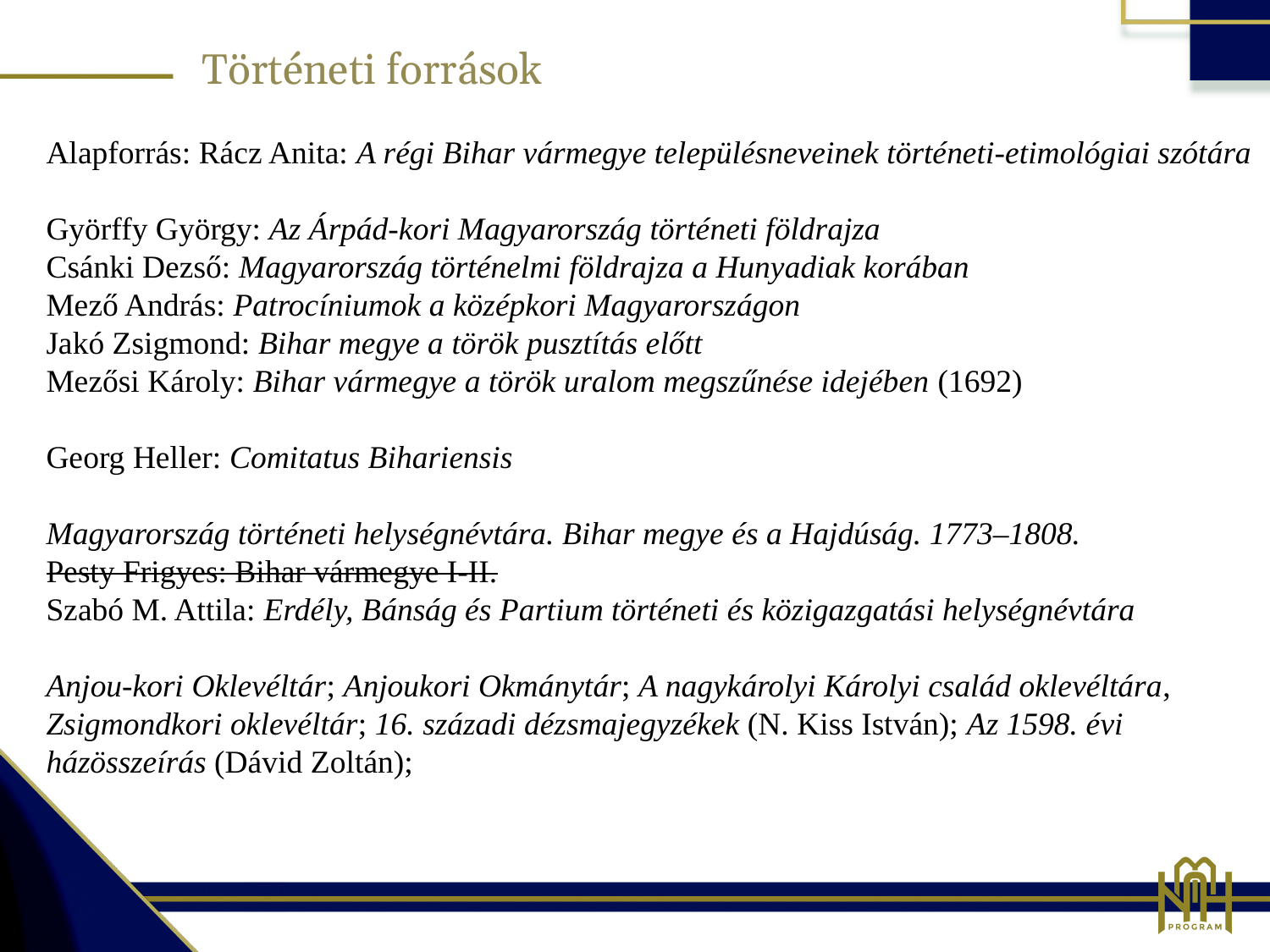

Történeti források
Alapforrás: Rácz Anita: A régi Bihar vármegye településneveinek történeti-etimológiai szótára
Györffy György: Az Árpád-kori Magyarország történeti földrajza
Csánki Dezső: Magyarország történelmi földrajza a Hunyadiak korában
Mező András: Patrocíniumok a középkori Magyarországon
Jakó Zsigmond: Bihar megye a török pusztítás előtt
Mezősi Károly: Bihar vármegye a török uralom megszűnése idejében (1692)

Georg Heller: Comitatus Bihariensis

Magyarország történeti helységnévtára. Bihar megye és a Hajdúság. 1773–1808.
Pesty Frigyes: Bihar vármegye I-II.
Szabó M. Attila: Erdély, Bánság és Partium történeti és közigazgatási helységnévtára

Anjou-kori Oklevéltár; Anjoukori Okmánytár; A nagykárolyi Károlyi család oklevéltára, Zsigmondkori oklevéltár; 16. századi dézsmajegyzékek (N. Kiss István); Az 1598. évi házösszeírás (Dávid Zoltán);